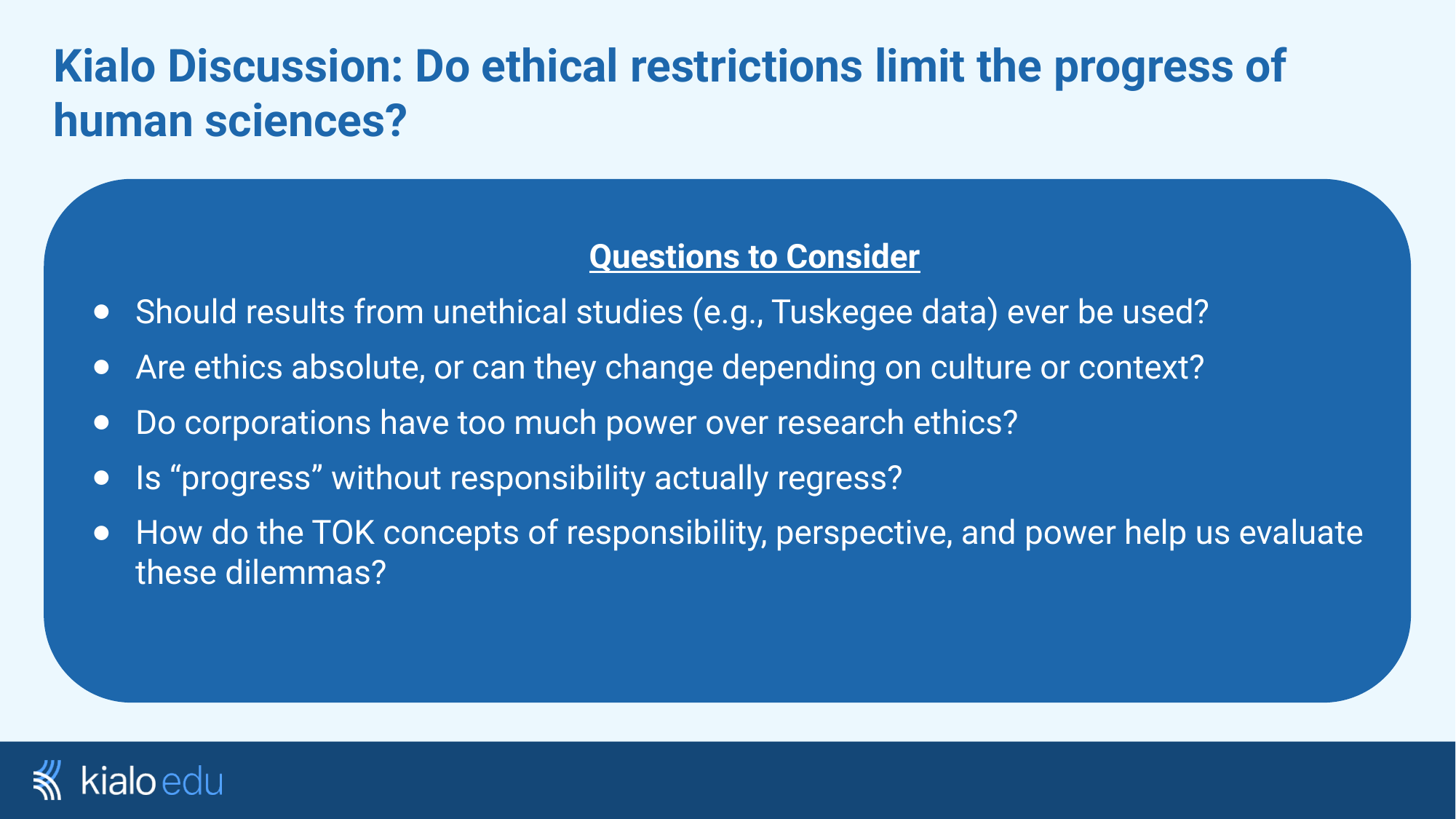

# Kialo Discussion: Do ethical restrictions limit the progress of human sciences?

Questions to Consider
Should results from unethical studies (e.g., Tuskegee data) ever be used?
Are ethics absolute, or can they change depending on culture or context?
Do corporations have too much power over research ethics?
Is “progress” without responsibility actually regress?
How do the TOK concepts of responsibility, perspective, and power help us evaluate these dilemmas?